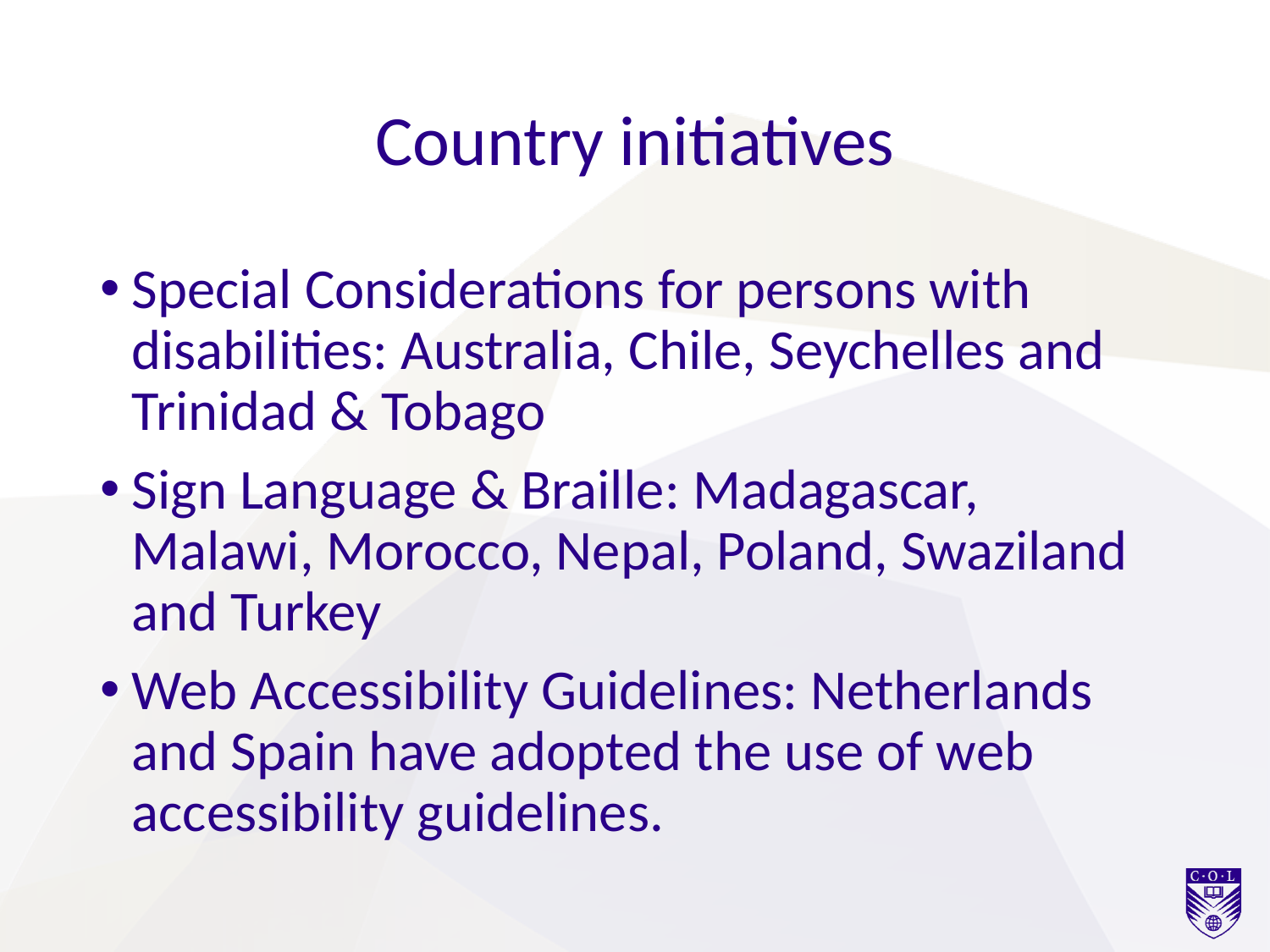

# Country initiatives
Special Considerations for persons with disabilities: Australia, Chile, Seychelles and Trinidad & Tobago
Sign Language & Braille: Madagascar, Malawi, Morocco, Nepal, Poland, Swaziland and Turkey
Web Accessibility Guidelines: Netherlands and Spain have adopted the use of web accessibility guidelines.